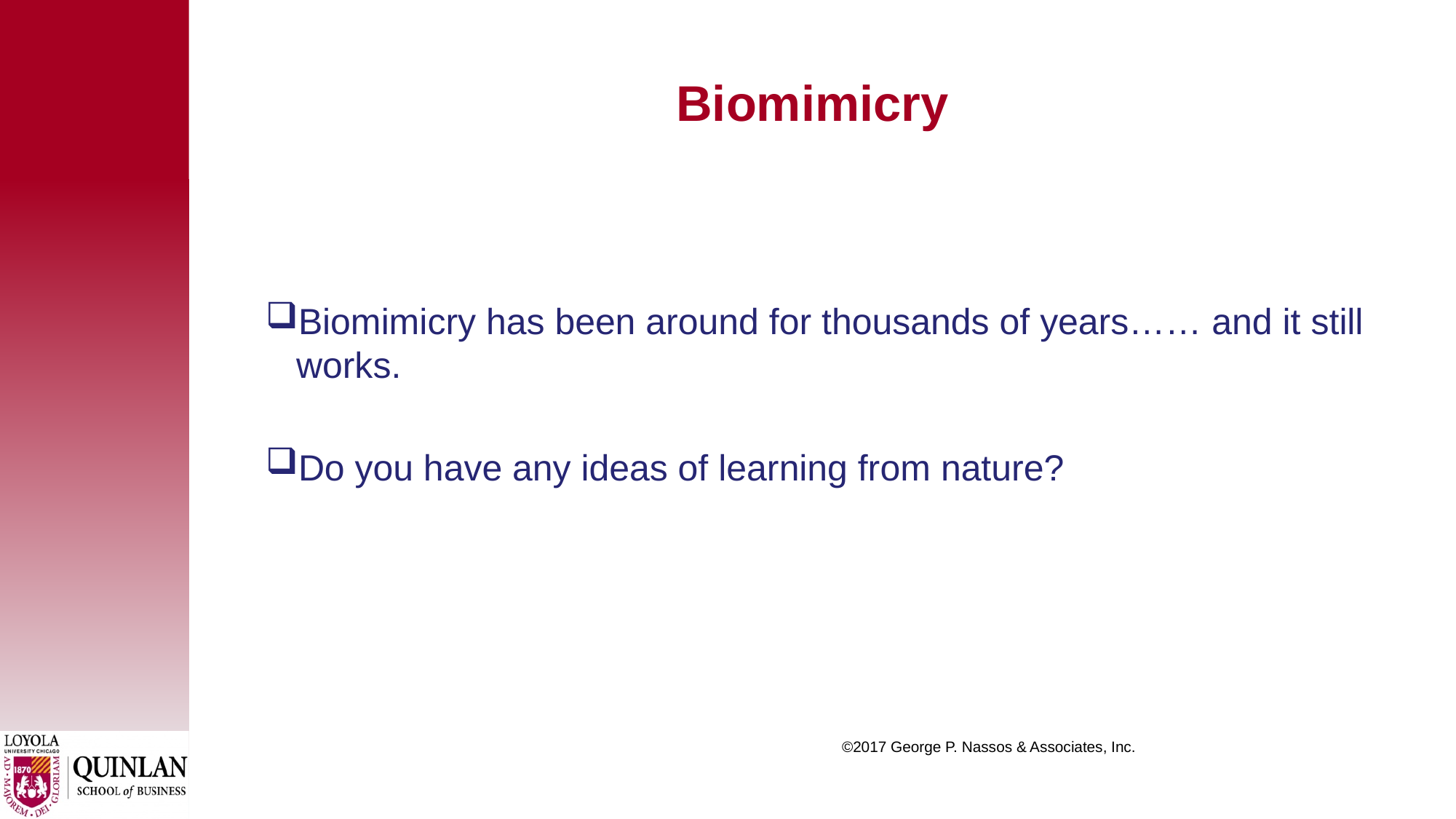

# Biomimicry

Biomimicry has been around for thousands of years…… and it still works.

Do you have any ideas of learning from nature?
 ©2017 George P. Nassos & Associates, Inc.